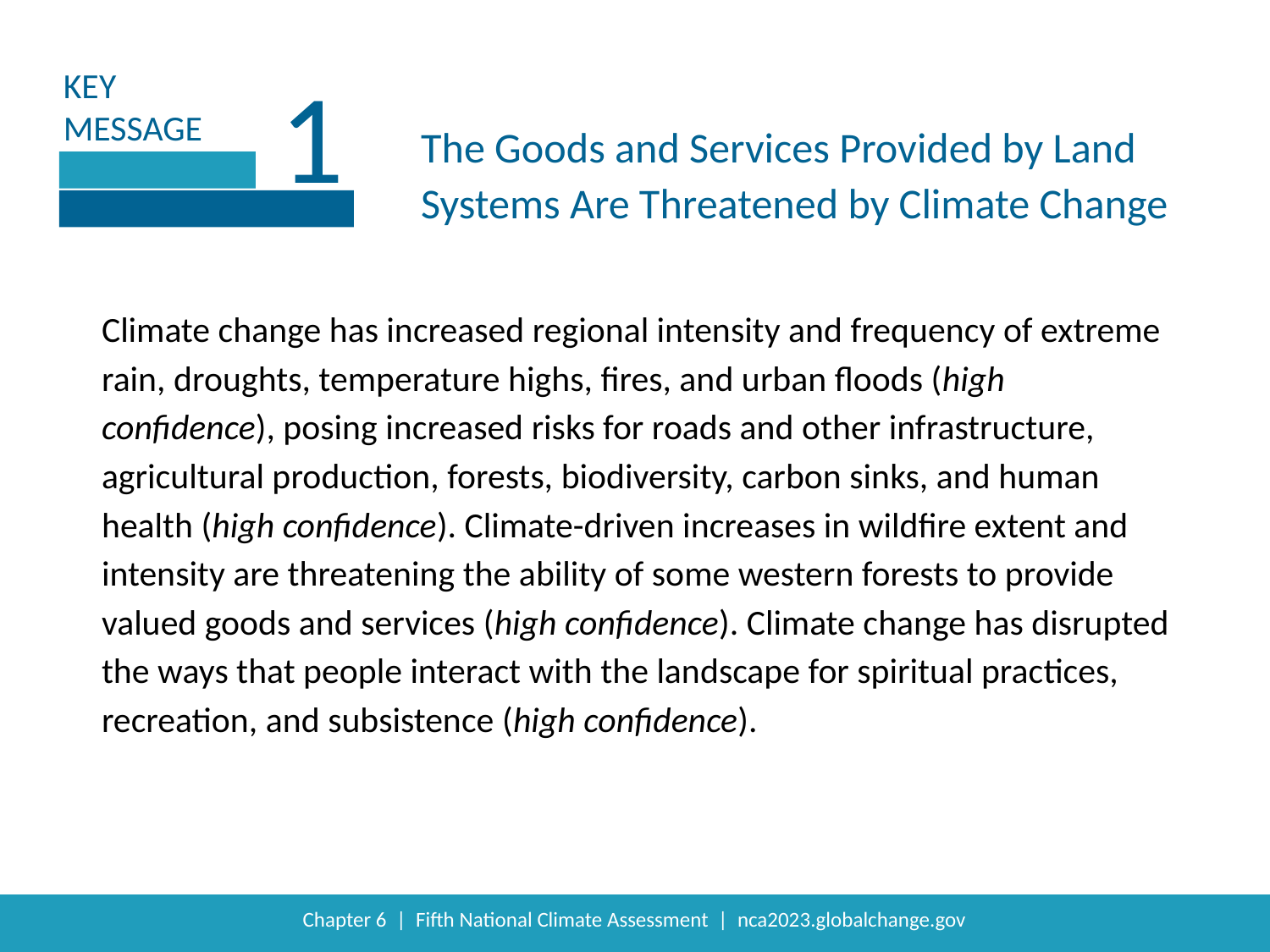

1
The Goods and Services Provided by Land Systems Are Threatened by Climate Change
Climate change has increased regional intensity and frequency of extreme rain, droughts, temperature highs, fires, and urban floods (high confidence), posing increased risks for roads and other infrastructure, agricultural production, forests, biodiversity, carbon sinks, and human health (high confidence). Climate-driven increases in wildfire extent and intensity are threatening the ability of some western forests to provide valued goods and services (high confidence). Climate change has disrupted the ways that people interact with the landscape for spiritual practices, recreation, and subsistence (high confidence).